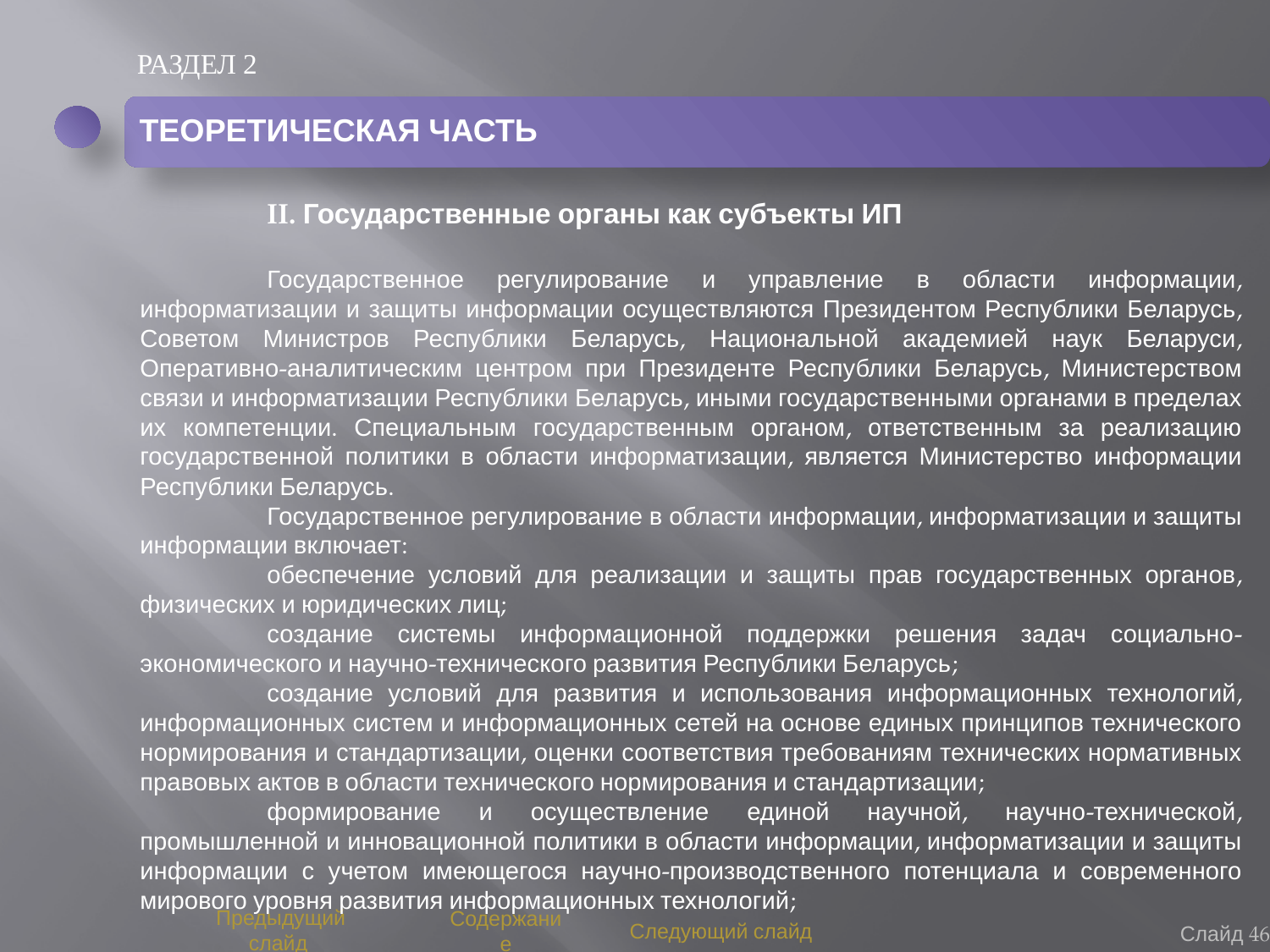

РАЗДЕЛ 2

ТЕОРЕТИЧЕСКАЯ ЧАСТЬ

	II. Государственные органы как субъекты ИП

	Государственное регулирование и управление в области информации, информатизации и защиты информации осуществляются Президентом Республики Беларусь, Советом Министров Республики Беларусь, Национальной академией наук Беларуси, Оперативно-аналитическим центром при Президенте Республики Беларусь, Министерством связи и информатизации Республики Беларусь, иными государственными органами в пределах их компетенции. Специальным государственным органом, ответственным за реализацию государственной политики в области информатизации, является Министерство информации Республики Беларусь.
	Государственное регулирование в области информации, информатизации и защиты информации включает:
	обеспечение условий для реализации и защиты прав государственных органов, физических и юридических лиц;
	создание системы информационной поддержки решения задач социально-экономического и научно-технического развития Республики Беларусь;
	создание условий для развития и использования информационных технологий, информационных систем и информационных сетей на основе единых принципов технического нормирования и стандартизации, оценки соответствия требованиям технических нормативных правовых актов в области технического нормирования и стандартизации;
	формирование и осуществление единой научной, научно-технической, промышленной и инновационной политики в области информации, информатизации и защиты информации с учетом имеющегося научно-производственного потенциала и современного мирового уровня развития информационных технологий;
Слайд 46
Предыдущий слайд
Содержание
Следующий слайд